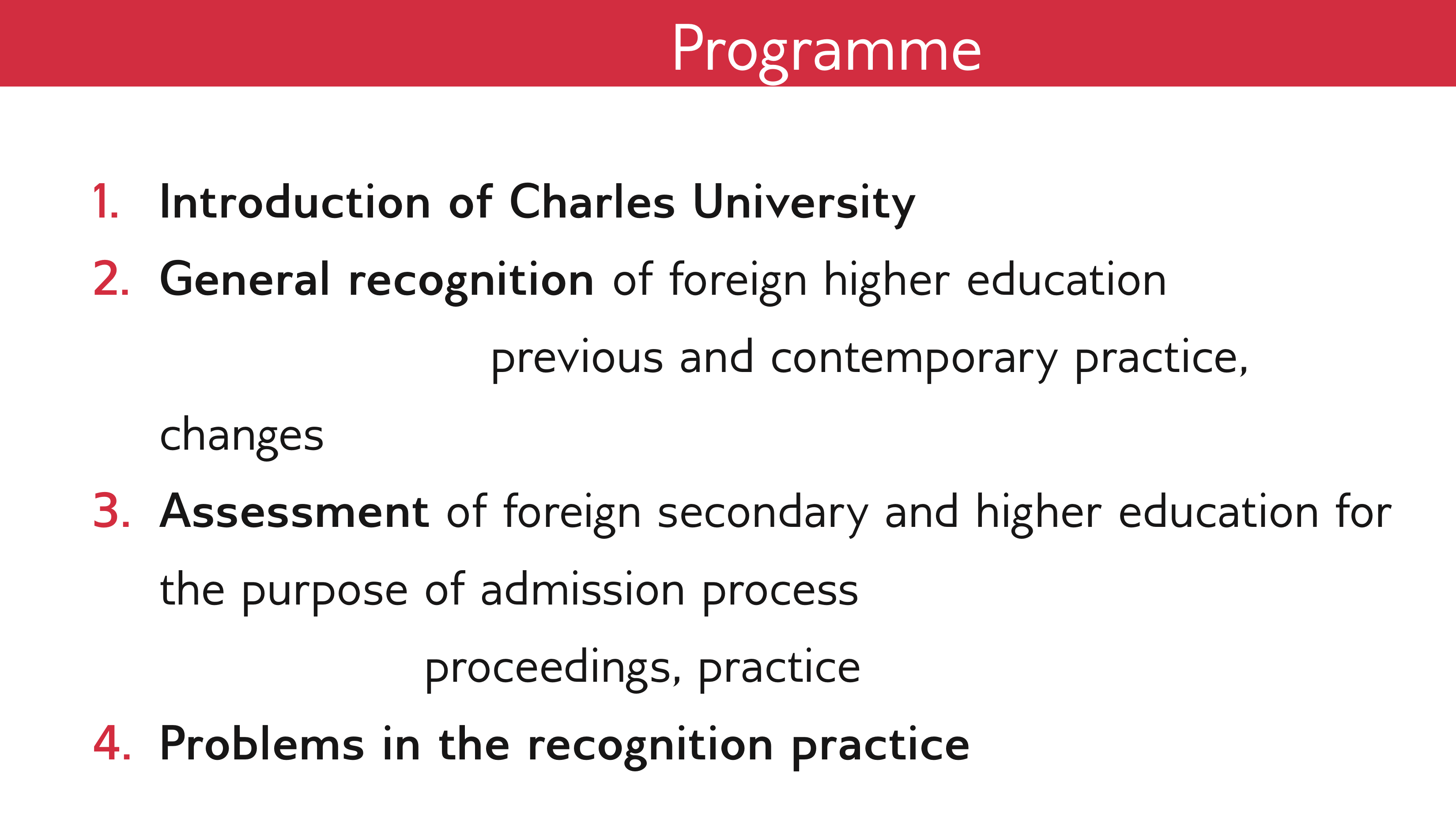

Programme
 Obsah
Introduction of Charles University
General recognition of foreign higher education  	   							previous and contemporary practice, changes
Assessment of foreign secondary and higher education for the purpose of admission process
					proceedings, practice
Problems in the recognition practice